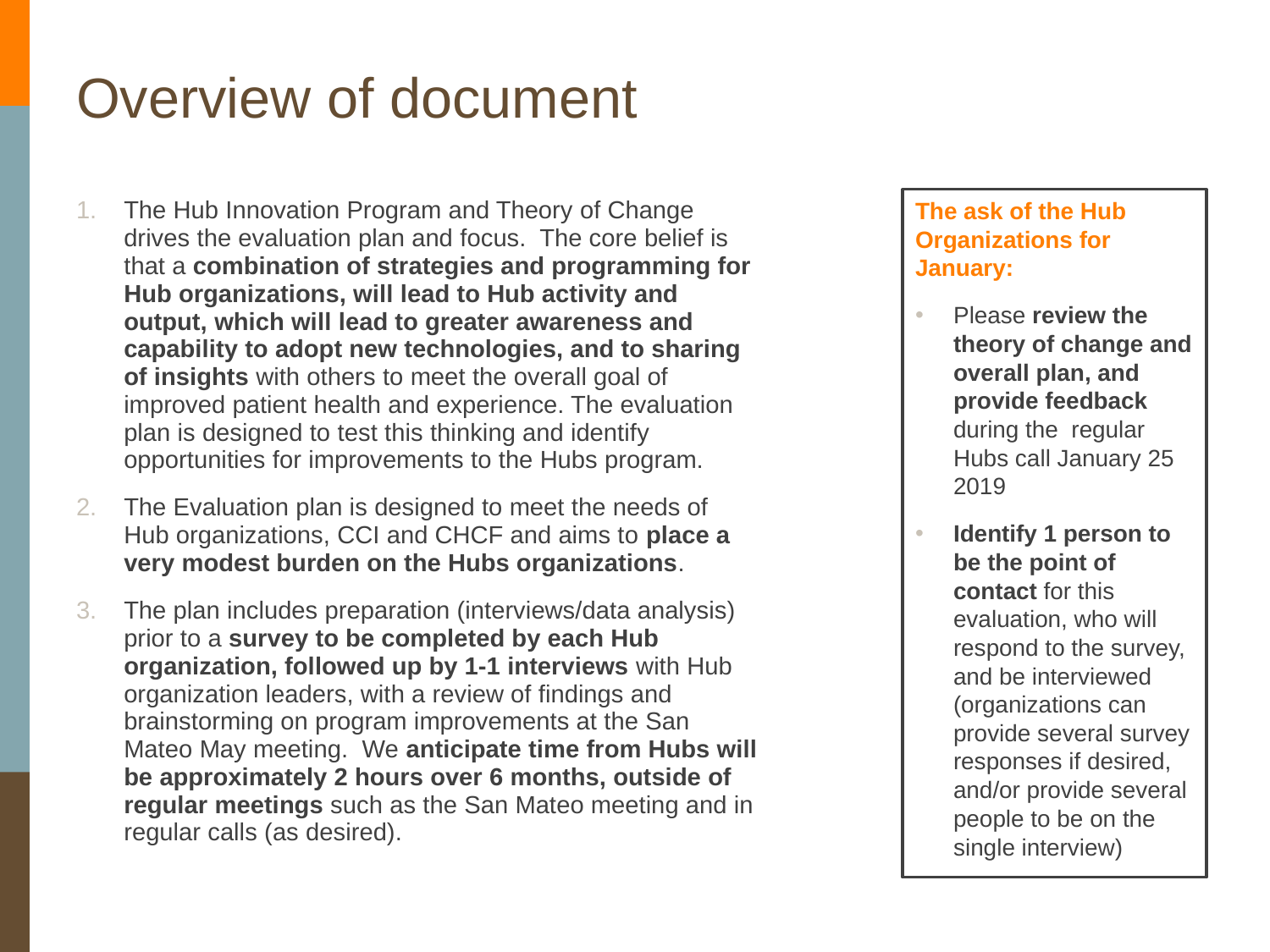

# Overview of document
The ask of the Hub Organizations for January:
Please review the theory of change and overall plan, and provide feedback during the  regular Hubs call January 25 2019
Identify 1 person to be the point of contact for this evaluation, who will respond to the survey, and be interviewed (organizations can provide several survey responses if desired, and/or provide several people to be on the single interview)
The Hub Innovation Program and Theory of Change drives the evaluation plan and focus.  The core belief is that a combination of strategies and programming for Hub organizations, will lead to Hub activity and output, which will lead to greater awareness and capability to adopt new technologies, and to sharing of insights with others to meet the overall goal of improved patient health and experience. The evaluation plan is designed to test this thinking and identify opportunities for improvements to the Hubs program.
The Evaluation plan is designed to meet the needs of Hub organizations, CCI and CHCF and aims to place a very modest burden on the Hubs organizations.
The plan includes preparation (interviews/data analysis) prior to a survey to be completed by each Hub organization, followed up by 1-1 interviews with Hub organization leaders, with a review of findings and brainstorming on program improvements at the San Mateo May meeting.  We anticipate time from Hubs will be approximately 2 hours over 6 months, outside of regular meetings such as the San Mateo meeting and in regular calls (as desired).